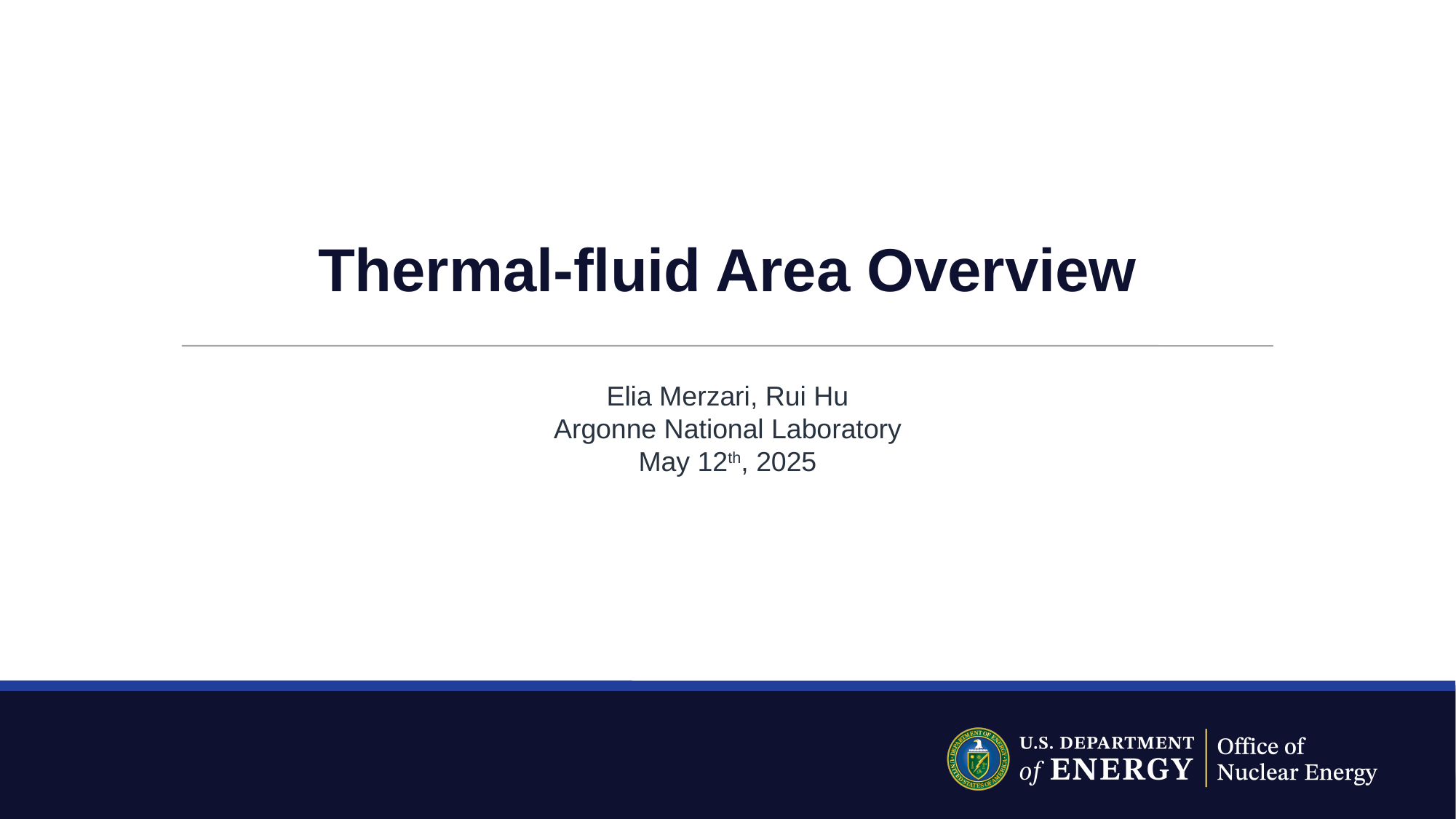

# Thermal-fluid Area Overview
Elia Merzari, Rui Hu
Argonne National Laboratory
May 12th, 2025